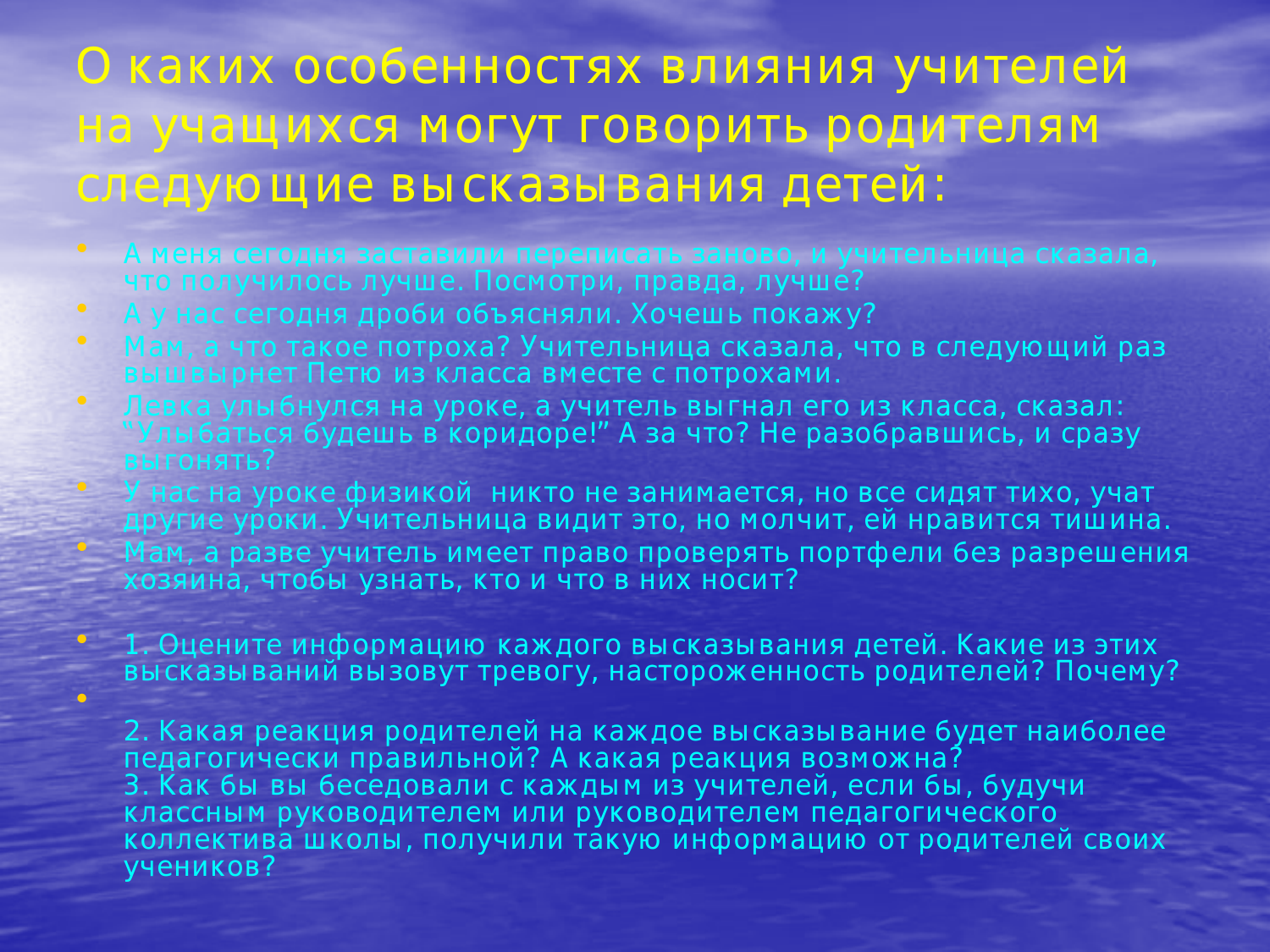

# О каких особенностях влияния учителей на учащихся могут говорить родителям следующие высказывания детей:
А меня сегодня заставили переписать заново, и учительница сказала, что получилось лучше. Посмотри, правда, лучше?
А у нас сегодня дроби объясняли. Хочешь покажу?
Мам, а что такое потроха? Учительница сказала, что в следующий раз вышвырнет Петю из класса вместе с потрохами.
Левка улыбнулся на уроке, а учитель выгнал его из класса, сказал: “Улыбаться будешь в коридоре!” А за что? Не разобравшись, и сразу выгонять?
У нас на уроке физикой  никто не занимается, но все сидят тихо, учат другие уроки. Учительница видит это, но молчит, ей нравится тишина.
Мам, а разве учитель имеет право проверять портфели без разрешения хозяина, чтобы узнать, кто и что в них носит?

1. Оцените информацию каждого высказывания детей. Какие из этих высказываний вызовут тревогу, настороженность родителей? Почему?
2. Какая реакция родителей на каждое высказывание будет наиболее педагогически правильной? А какая реакция возможна?
3. Как бы вы беседовали с каждым из учителей, если бы, будучи классным руководителем или руководителем педагогического коллектива школы, получили такую информацию от родителей своих учеников?